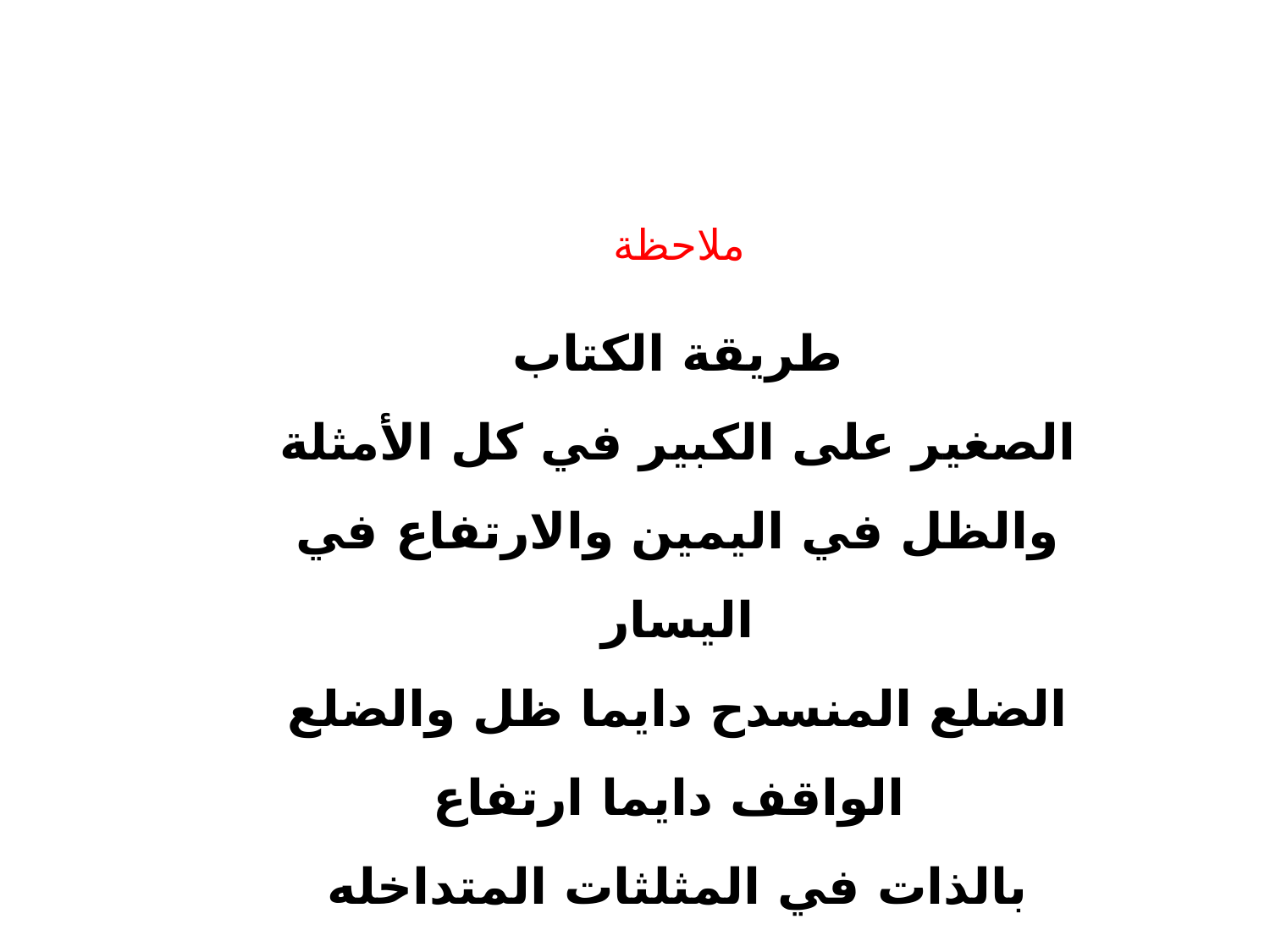

ملاحظة
طريقة الكتاب
الصغير على الكبير في كل الأمثلة
والظل في اليمين والارتفاع في اليسار
الضلع المنسدح دايما ظل والضلع الواقف دايما ارتفاع
بالذات في المثلثات المتداخله